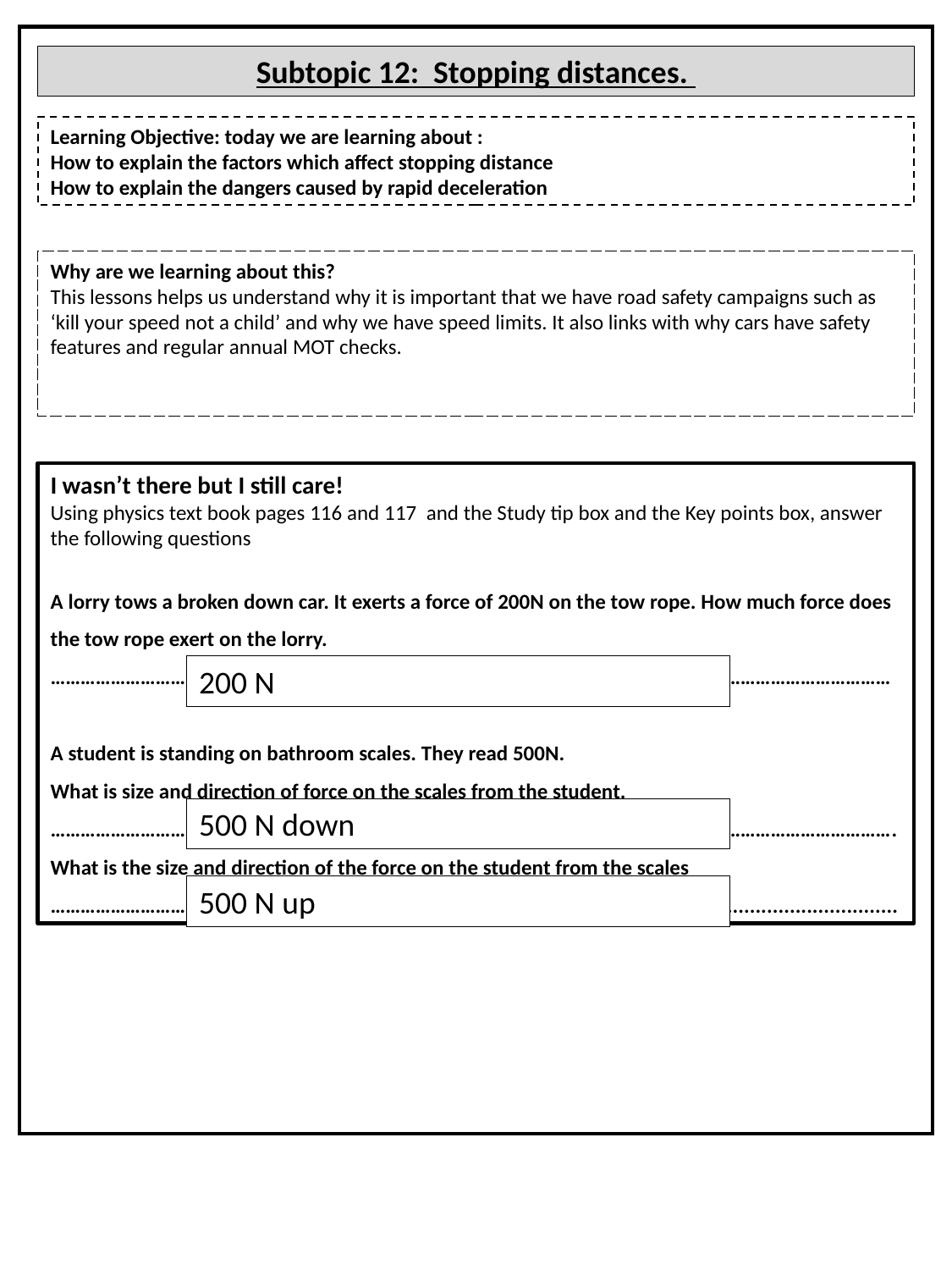

Subtopic 12:  Stopping distances.
Learning Objective: today we are learning about :
How to explain the factors which affect stopping distance
How to explain the dangers caused by rapid deceleration
Why are we learning about this?
This lessons helps us understand why it is important that we have road safety campaigns such as ‘kill your speed not a child’ and why we have speed limits. It also links with why cars have safety features and regular annual MOT checks.

I wasn’t there but I still care!
Using physics text book pages 116 and 117  and the Study tip box and the Key points box, answer the following questions

A lorry tows a broken down car. It exerts a force of 200N on the tow rope. How much force does the tow rope exert on the lorry.
……………………………………………………………………………………………………………………………………………………

A student is standing on bathroom scales. They read 500N.
What is size and direction of force on the scales from the student.
…………………………………………………………………………………………………………………………………………………….
What is the size and direction of the force on the student from the scales
………………………………………………………………………………………………………………......................................
200 N
500 N down
500 N up